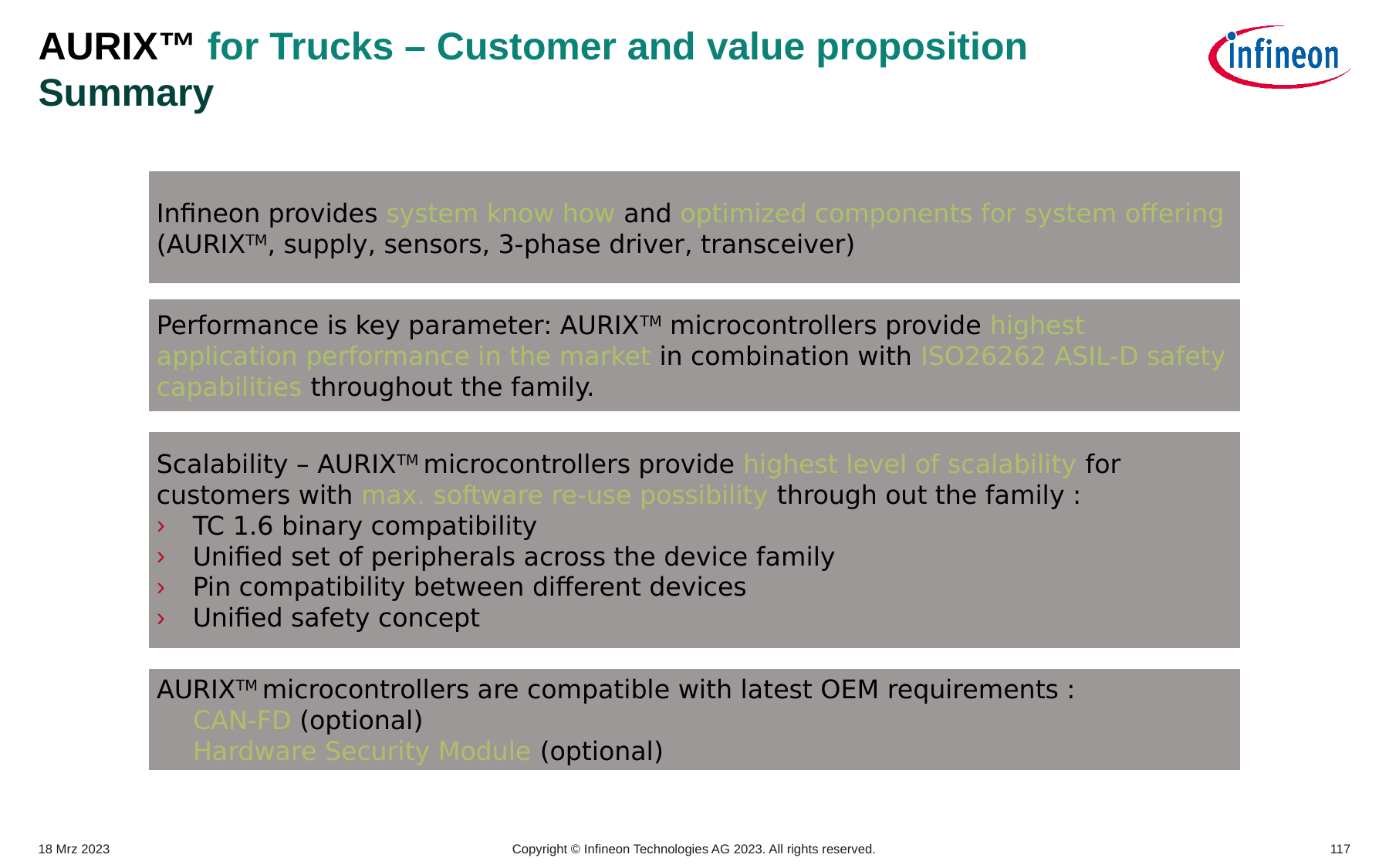

# AURIX™ for Trucks – Customer and value proposition Summary
Infineon provides system know how and optimized components for system offering (AURIXTM, supply, sensors, 3-phase driver, transceiver)
Performance is key parameter: AURIXTM microcontrollers provide highest application performance in the market in combination with ISO26262 ASIL-D safety capabilities throughout the family.
Scalability – AURIXTM microcontrollers provide highest level of scalability for customers with max. software re-use possibility through out the family :
TC 1.6 binary compatibility
Unified set of peripherals across the device family
Pin compatibility between different devices
Unified safety concept
AURIXTM microcontrollers are compatible with latest OEM requirements :
CAN-FD (optional)
Hardware Security Module (optional)